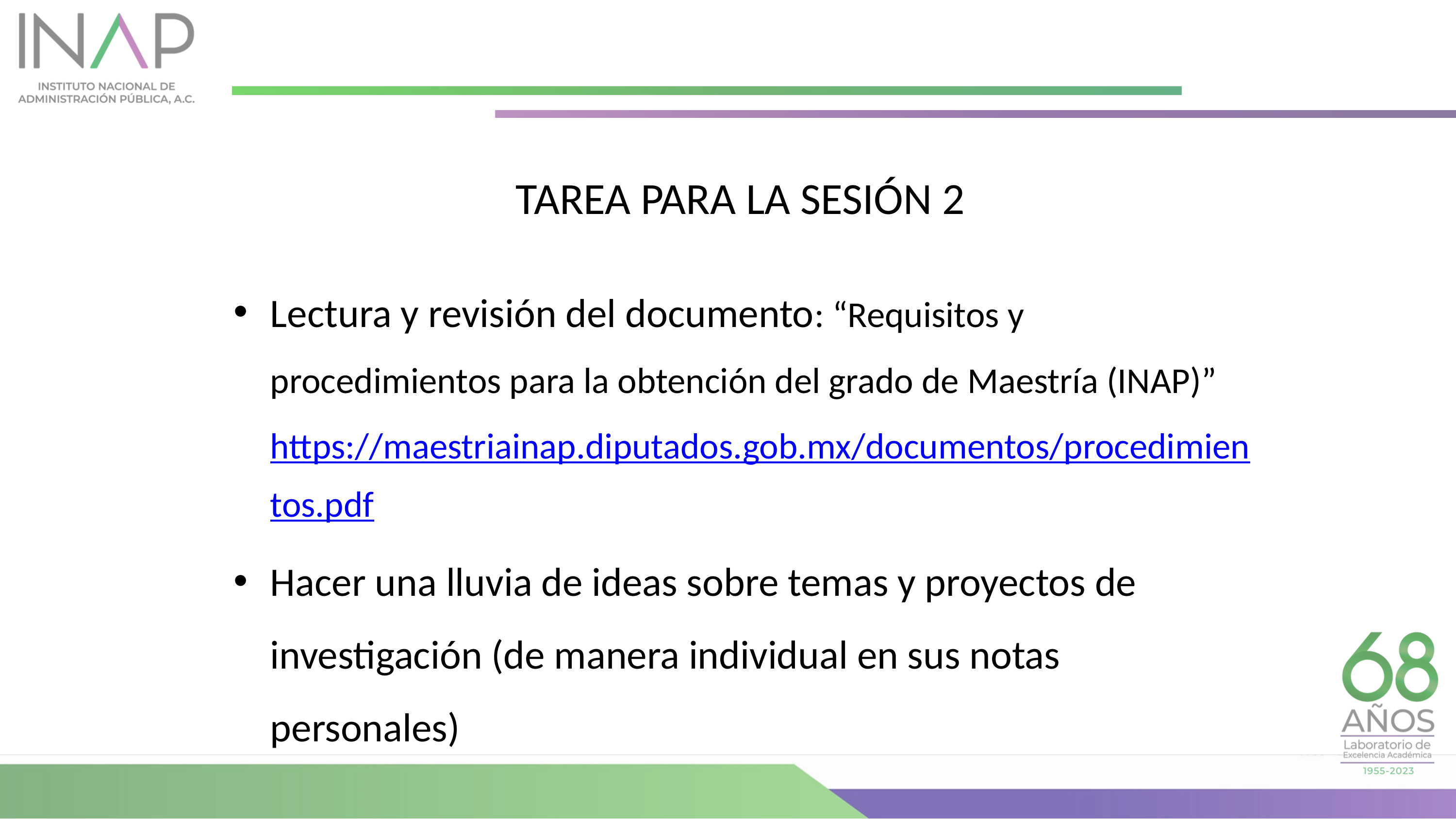

TAREA PARA LA SESIÓN 2
Lectura y revisión del documento: “Requisitos y procedimientos para la obtención del grado de Maestría (INAP)” https://maestriainap.diputados.gob.mx/documentos/procedimientos.pdf
Hacer una lluvia de ideas sobre temas y proyectos de investigación (de manera individual en sus notas personales)